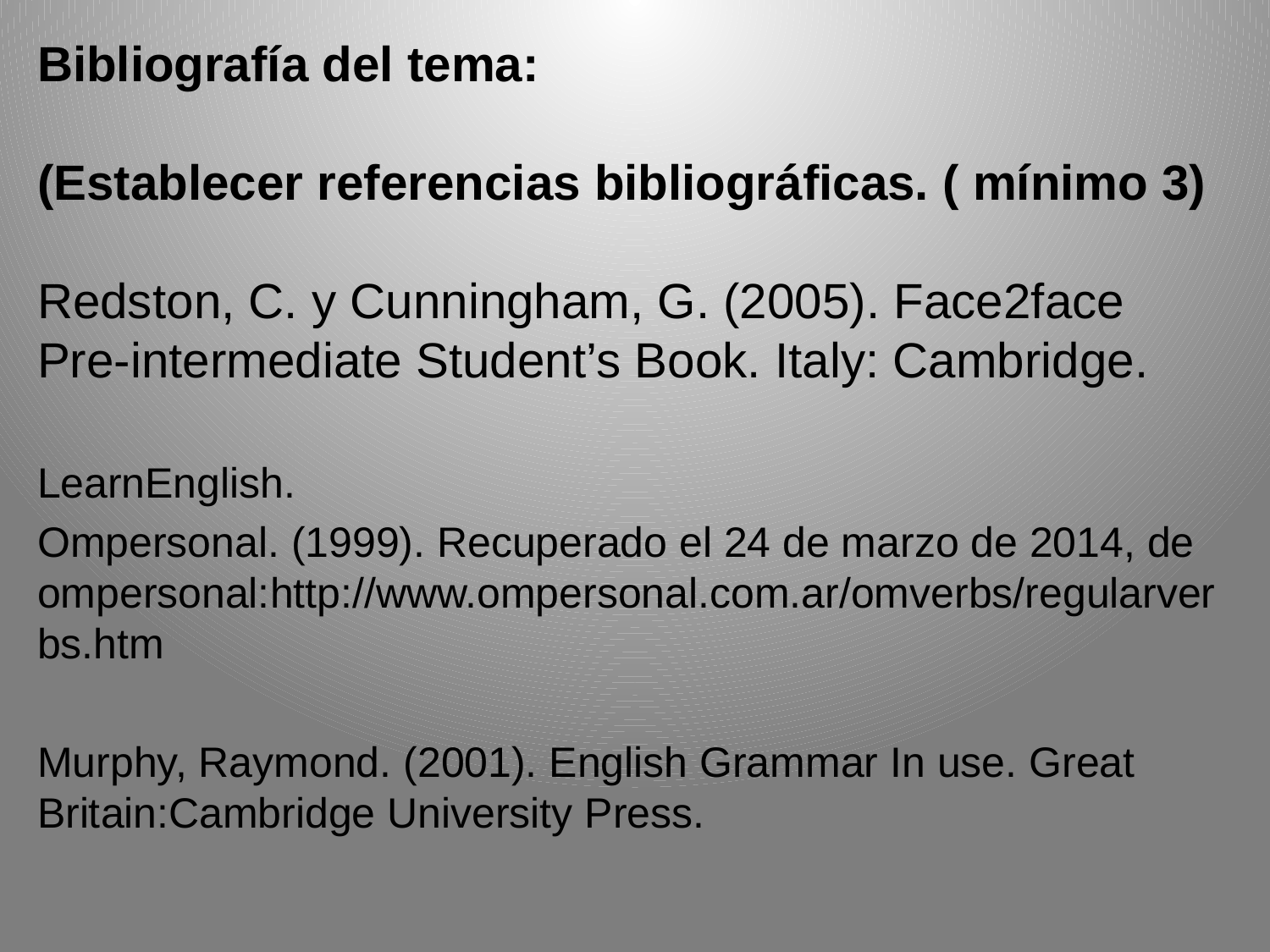

Bibliografía del tema:

(Establecer referencias bibliográficas. ( mínimo 3)

Redston, C. y Cunningham, G. (2005). Face2face Pre-intermediate Student’s Book. Italy: Cambridge.

LearnEnglish.
Ompersonal. (1999). Recuperado el 24 de marzo de 2014, de ompersonal:http://www.ompersonal.com.ar/omverbs/regularverbs.htm

Murphy, Raymond. (2001). English Grammar In use. Great Britain:Cambridge University Press.